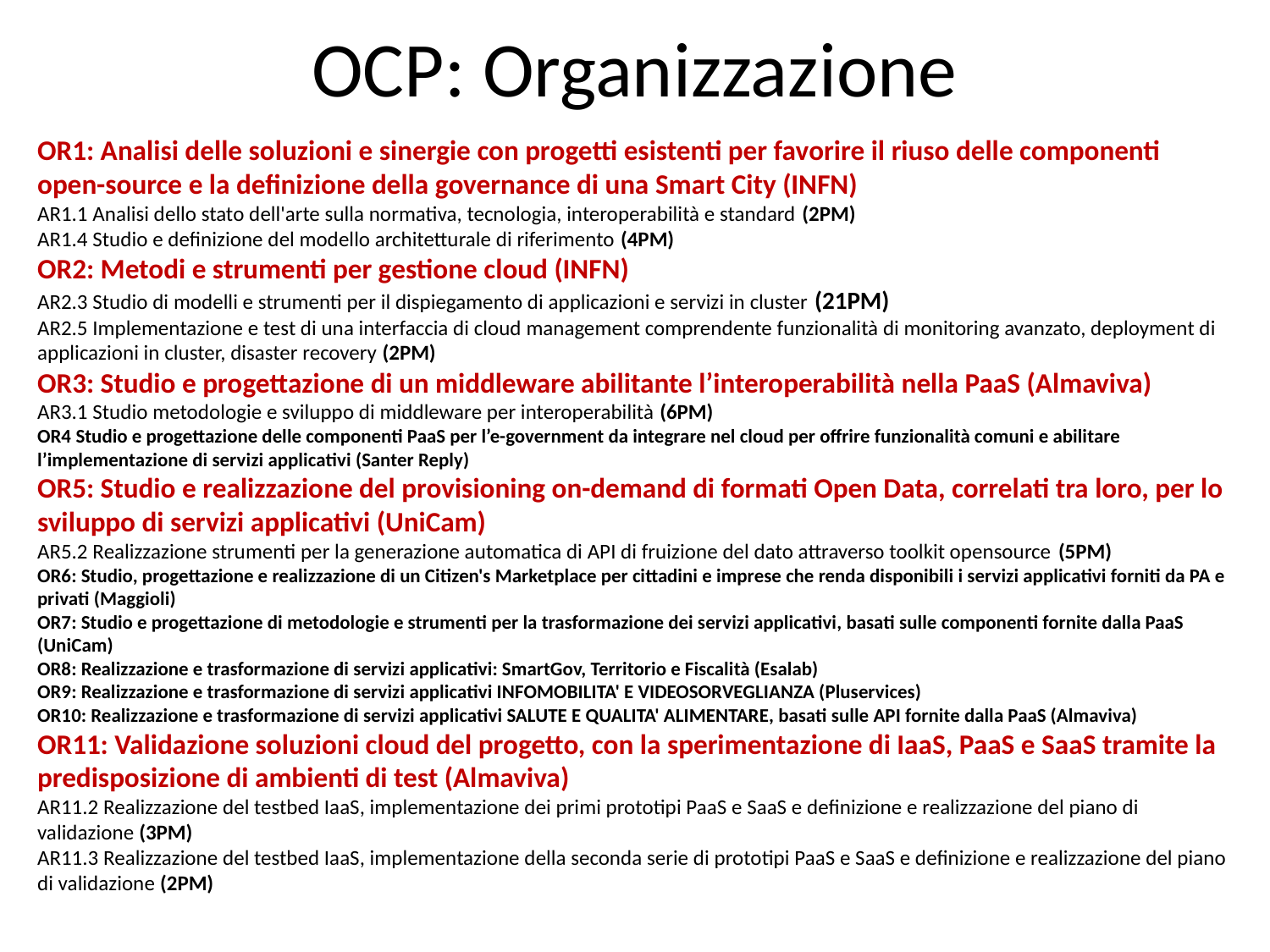

OCP: Organizzazione
OR1: Analisi delle soluzioni e sinergie con progetti esistenti per favorire il riuso delle componenti open-source e la definizione della governance di una Smart City (INFN)
AR1.1 Analisi dello stato dell'arte sulla normativa, tecnologia, interoperabilità e standard (2PM)
AR1.4 Studio e definizione del modello architetturale di riferimento (4PM)
OR2: Metodi e strumenti per gestione cloud (INFN)
AR2.3 Studio di modelli e strumenti per il dispiegamento di applicazioni e servizi in cluster (21PM)
AR2.5 Implementazione e test di una interfaccia di cloud management comprendente funzionalità di monitoring avanzato, deployment di applicazioni in cluster, disaster recovery (2PM)
OR3: Studio e progettazione di un middleware abilitante l’interoperabilità nella PaaS (Almaviva)
AR3.1 Studio metodologie e sviluppo di middleware per interoperabilità (6PM)
OR4 Studio e progettazione delle componenti PaaS per l’e-government da integrare nel cloud per offrire funzionalità comuni e abilitare l’implementazione di servizi applicativi (Santer Reply)
OR5: Studio e realizzazione del provisioning on-demand di formati Open Data, correlati tra loro, per lo sviluppo di servizi applicativi (UniCam)
AR5.2 Realizzazione strumenti per la generazione automatica di API di fruizione del dato attraverso toolkit opensource (5PM)
OR6: Studio, progettazione e realizzazione di un Citizen's Marketplace per cittadini e imprese che renda disponibili i servizi applicativi forniti da PA e privati (Maggioli)
OR7: Studio e progettazione di metodologie e strumenti per la trasformazione dei servizi applicativi, basati sulle componenti fornite dalla PaaS (UniCam)
OR8: Realizzazione e trasformazione di servizi applicativi: SmartGov, Territorio e Fiscalità (Esalab)
OR9: Realizzazione e trasformazione di servizi applicativi INFOMOBILITA' E VIDEOSORVEGLIANZA (Pluservices)
OR10: Realizzazione e trasformazione di servizi applicativi SALUTE E QUALITA' ALIMENTARE, basati sulle API fornite dalla PaaS (Almaviva)
OR11: Validazione soluzioni cloud del progetto, con la sperimentazione di IaaS, PaaS e SaaS tramite la predisposizione di ambienti di test (Almaviva)
AR11.2 Realizzazione del testbed IaaS, implementazione dei primi prototipi PaaS e SaaS e definizione e realizzazione del piano di validazione (3PM)
AR11.3 Realizzazione del testbed IaaS, implementazione della seconda serie di prototipi PaaS e SaaS e definizione e realizzazione del piano di validazione (2PM)